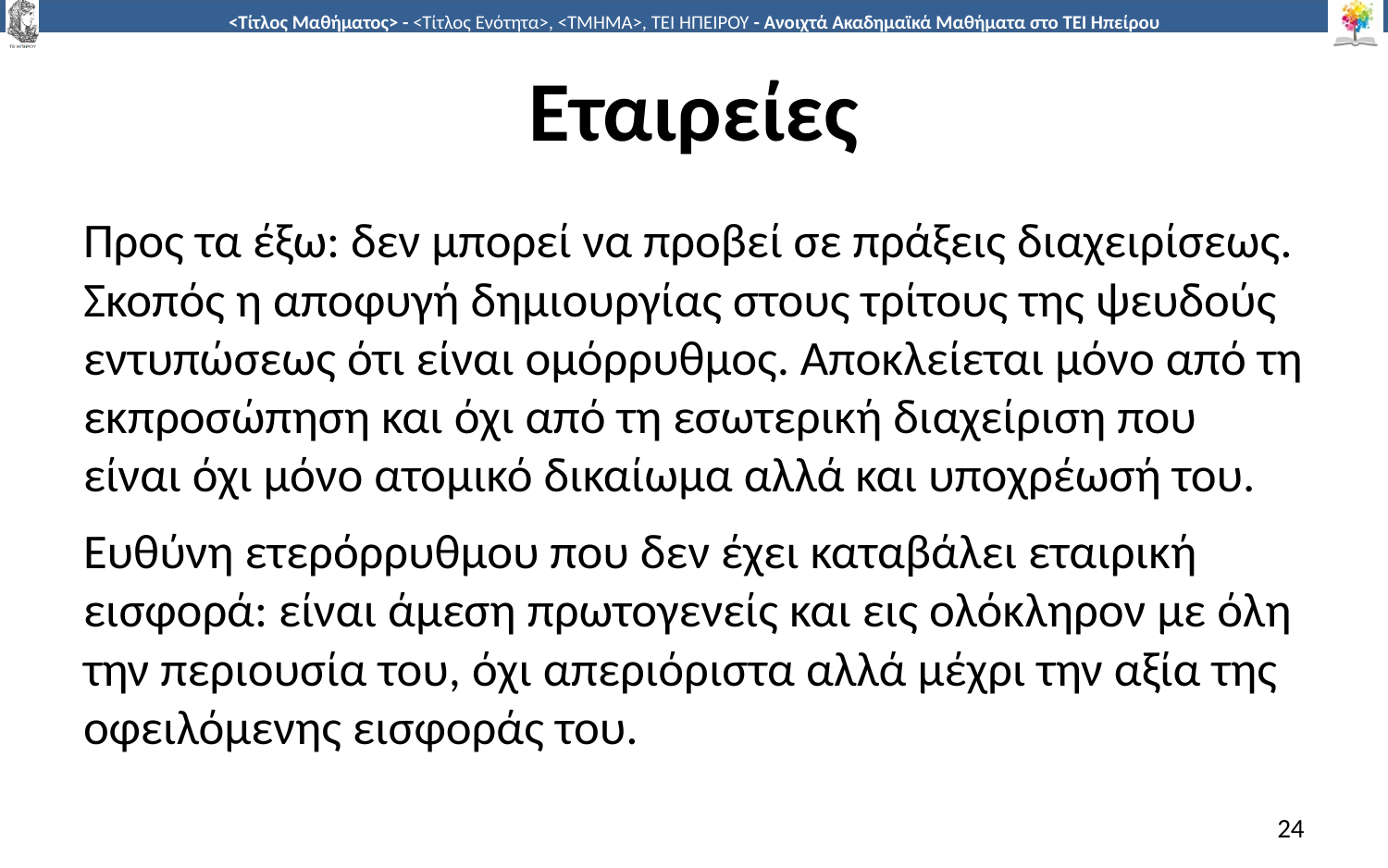

# Εταιρείες
Προς τα έξω: δεν μπορεί να προβεί σε πράξεις διαχειρίσεως. Σκοπός η αποφυγή δημιουργίας στους τρίτους της ψευδούς εντυπώσεως ότι είναι ομόρρυθμος. Αποκλείεται μόνο από τη εκπροσώπηση και όχι από τη εσωτερική διαχείριση που είναι όχι μόνο ατομικό δικαίωμα αλλά και υποχρέωσή του.
Ευθύνη ετερόρρυθμου που δεν έχει καταβάλει εταιρική εισφορά: είναι άμεση πρωτογενείς και εις ολόκληρον με όλη την περιουσία του, όχι απεριόριστα αλλά μέχρι την αξία της οφειλόμενης εισφοράς του.

24